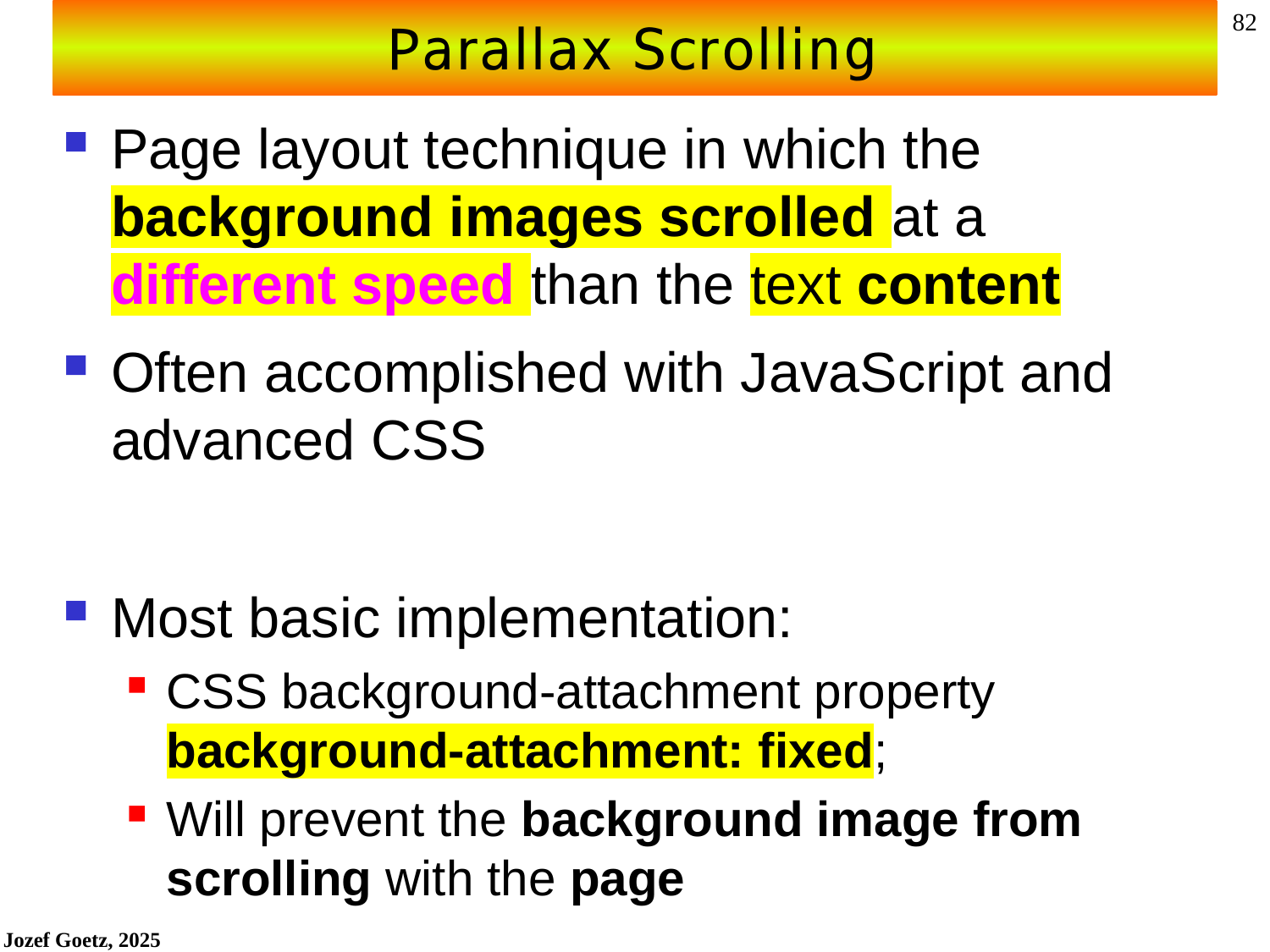

# Parallax Scrolling
Page layout technique in which the background images scrolled at a different speed than the text content
Often accomplished with JavaScript and advanced CSS

Most basic implementation:
CSS background-attachment property
background-attachment: fixed;
Will prevent the background image from scrolling with the page